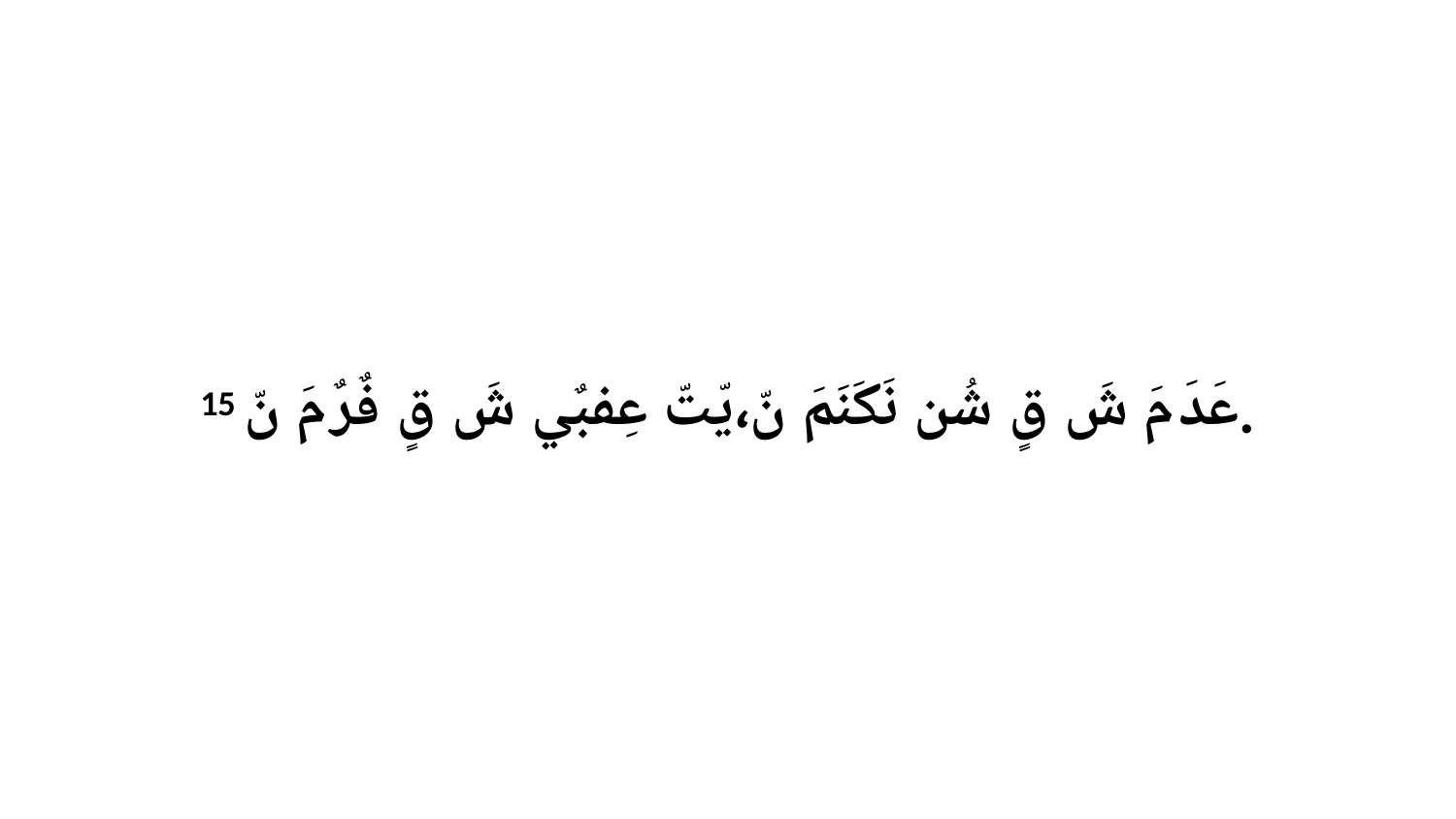

15 عَدَ مَ شَ قٍ شُن نَكَنَمَ نّ،يّتّ عِفبٌي شَ قٍ فٌرٌ مَ نّ.